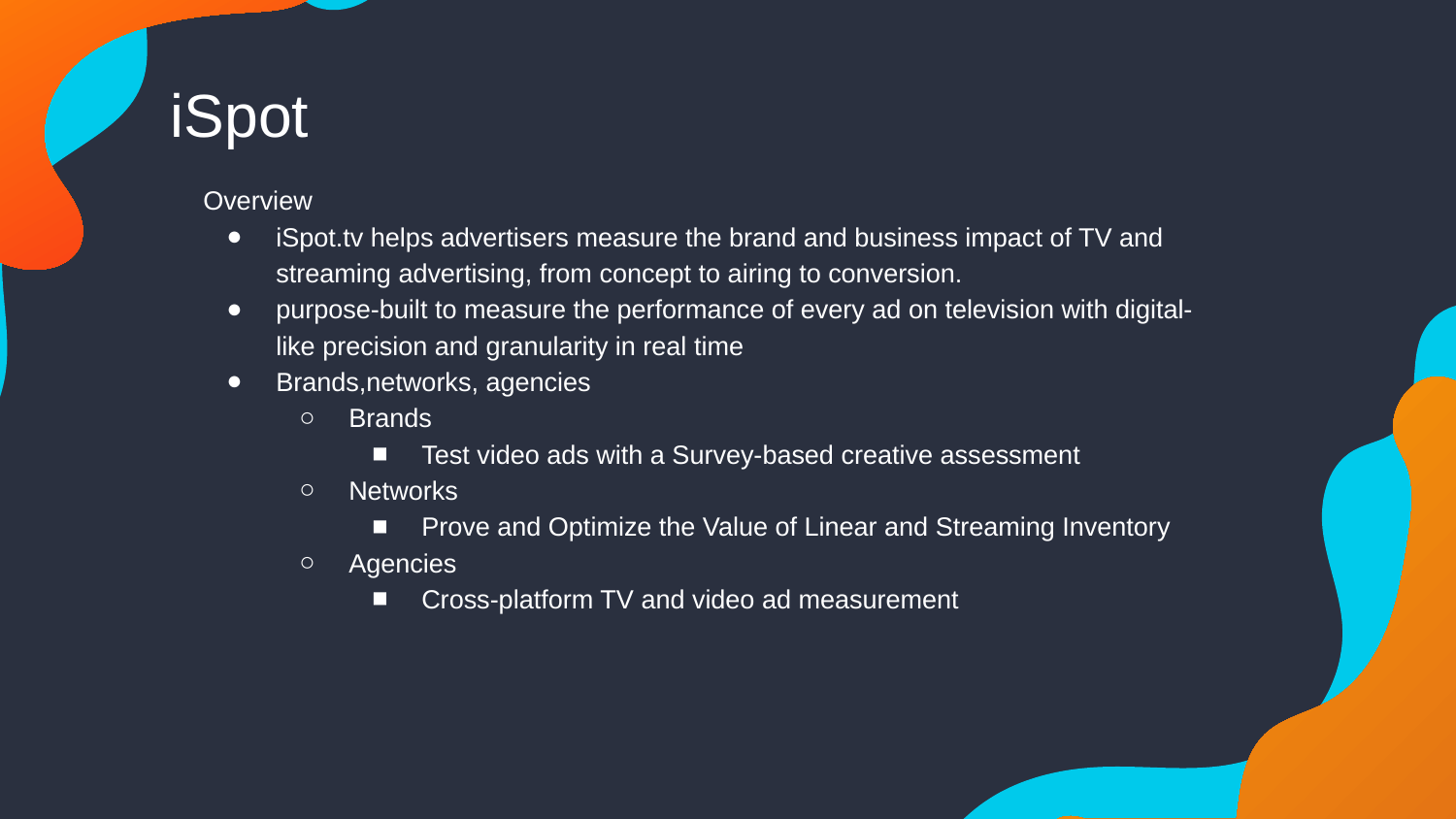

iSpot
Overview
iSpot.tv helps advertisers measure the brand and business impact of TV and streaming advertising, from concept to airing to conversion.
purpose-built to measure the performance of every ad on television with digital-like precision and granularity in real time
Brands,networks, agencies
Brands
Test video ads with a Survey-based creative assessment
Networks
Prove and Optimize the Value of Linear and Streaming Inventory
Agencies
Cross-platform TV and video ad measurement